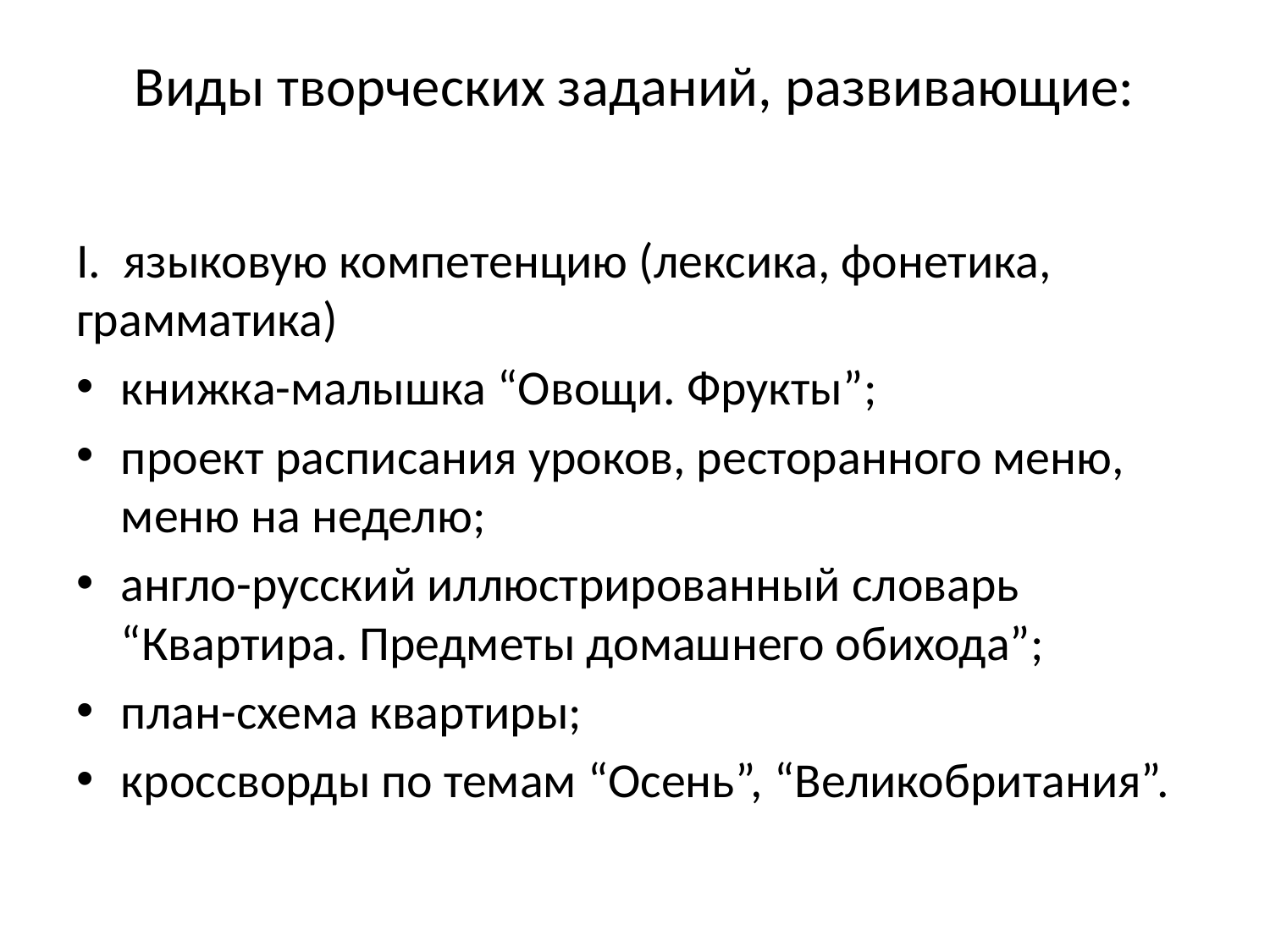

# Виды творческих заданий, развивающие:
I.  языковую компетенцию (лексика, фонетика, грамматика)
книжка-малышка “Овощи. Фрукты”;
проект расписания уроков, ресторанного меню, меню на неделю;
англо-русский иллюстрированный словарь “Квартира. Предметы домашнего обихода”;
план-схема квартиры;
кроссворды по темам “Осень”, “Великобритания”.